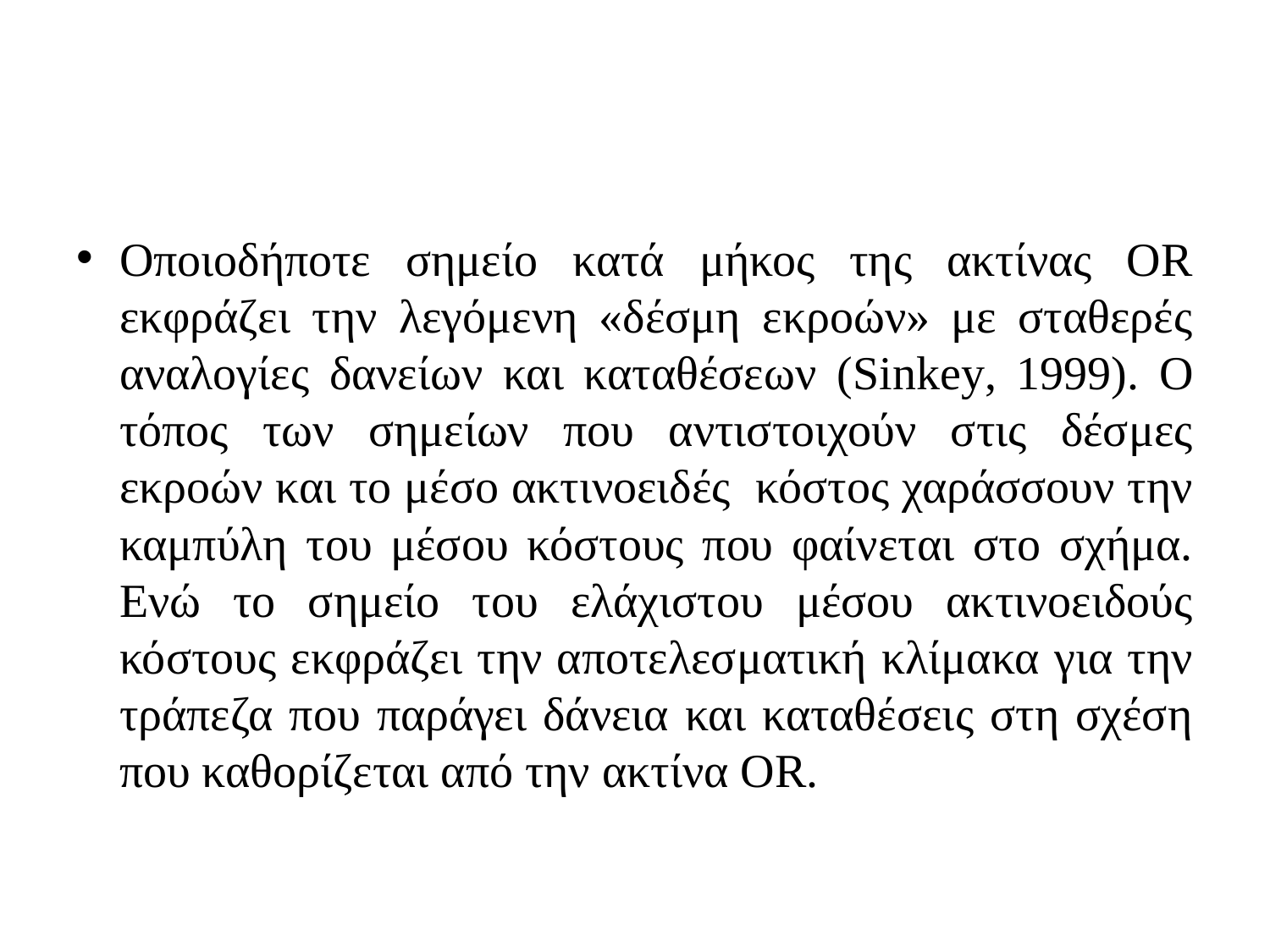

#
Οποιοδήποτε σημείο κατά μήκος της ακτίνας OR εκφράζει την λεγόμενη «δέσμη εκροών» με σταθερές αναλογίες δανείων και καταθέσεων (Sinkey, 1999). Ο τόπος των σημείων που αντιστοιχούν στις δέσμες εκροών και το μέσο ακτινοειδές  κόστος χαράσσουν την καμπύλη του μέσου κόστους που φαίνεται στο σχήμα. Ενώ το σημείο του ελάχιστου μέσου ακτινοειδούς κόστους εκφράζει την αποτελεσματική κλίμακα για την τράπεζα που παράγει δάνεια και καταθέσεις στη σχέση που καθορίζεται από την ακτίνα OR.